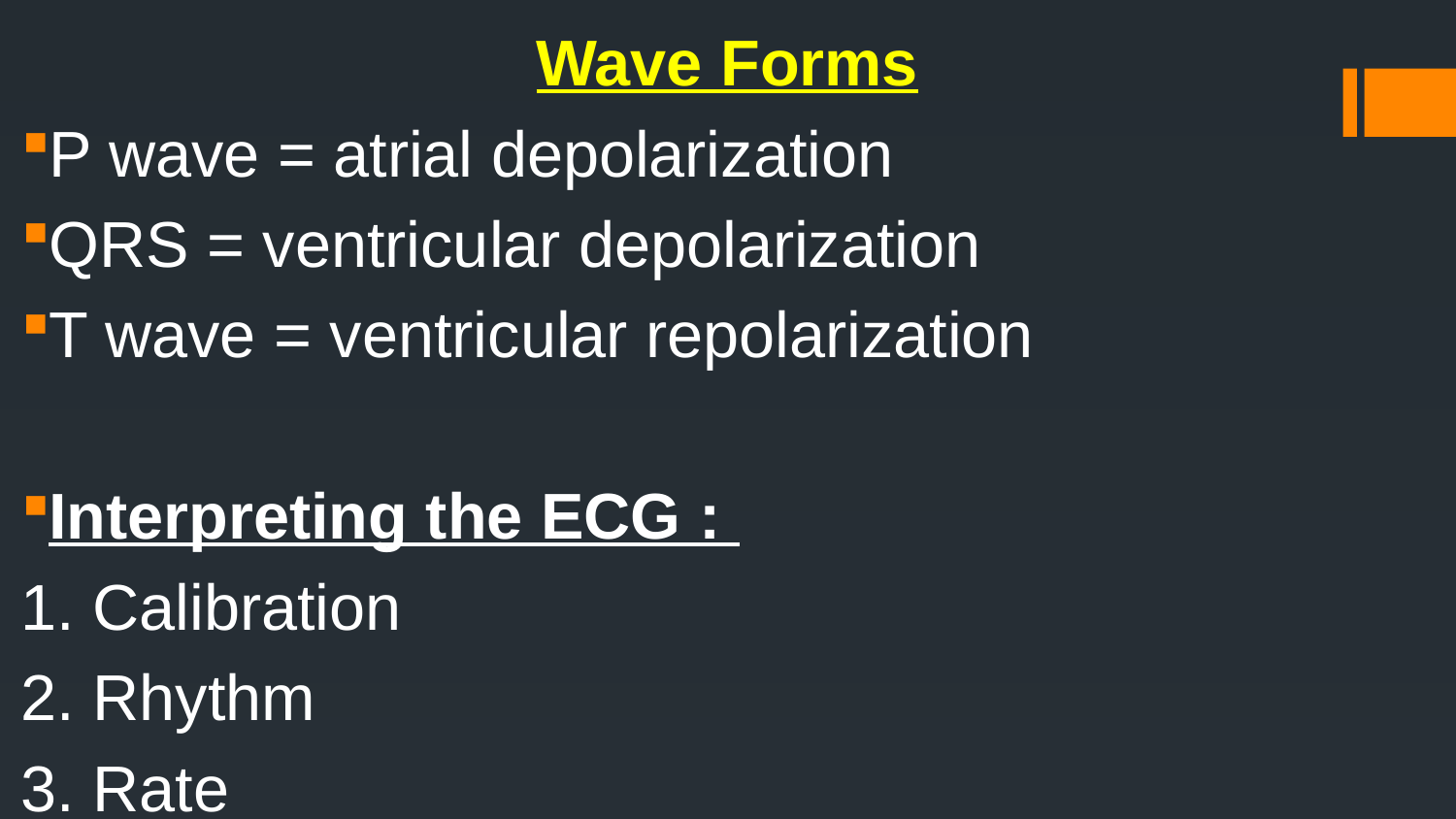

Wave Forms
P wave = atrial depolarization
QRS = ventricular depolarization
T wave = ventricular repolarization

Interpreting the ECG :
1. Calibration
2. Rhythm
3. Rate